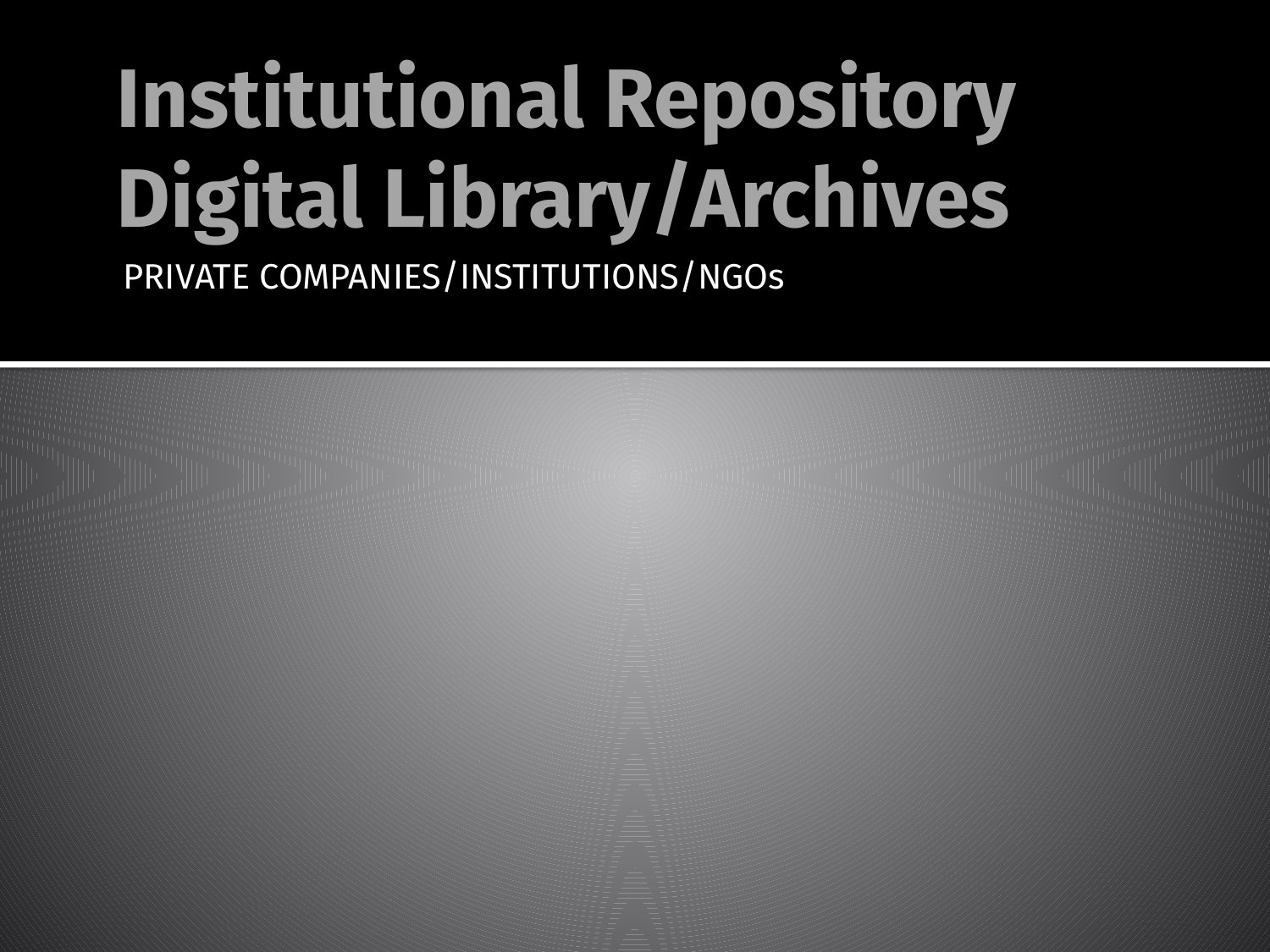

# Institutional Repository Digital Library/Archives
PRIVATE COMPANIES/INSTITUTIONS/NGOs